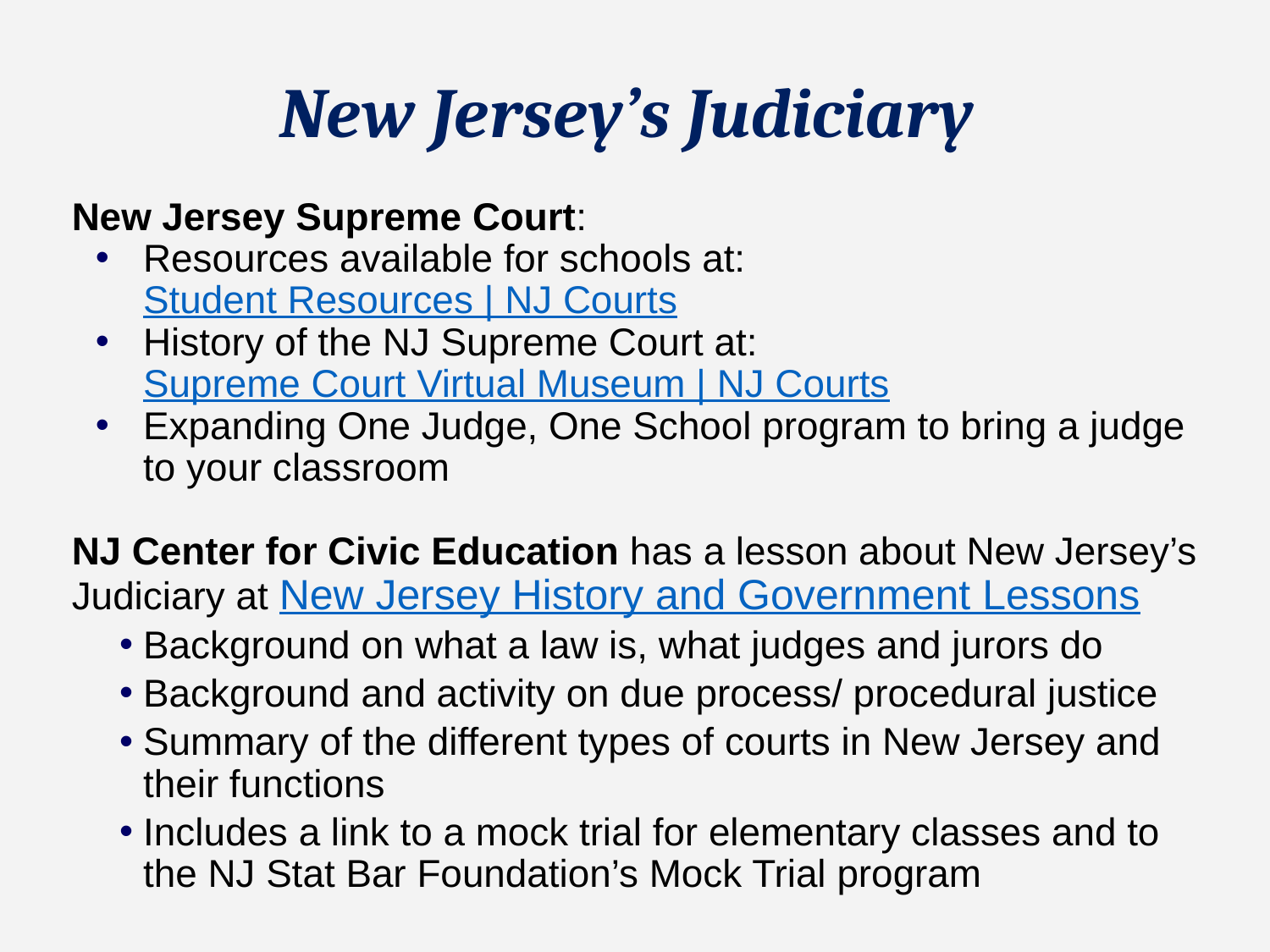

# New Jersey’s Judiciary
New Jersey Supreme Court:
Resources available for schools at: Student Resources | NJ Courts
History of the NJ Supreme Court at: Supreme Court Virtual Museum | NJ Courts
Expanding One Judge, One School program to bring a judge to your classroom

NJ Center for Civic Education has a lesson about New Jersey’s Judiciary at New Jersey History and Government Lessons
Background on what a law is, what judges and jurors do
Background and activity on due process/ procedural justice
Summary of the different types of courts in New Jersey and their functions
Includes a link to a mock trial for elementary classes and to the NJ Stat Bar Foundation’s Mock Trial program